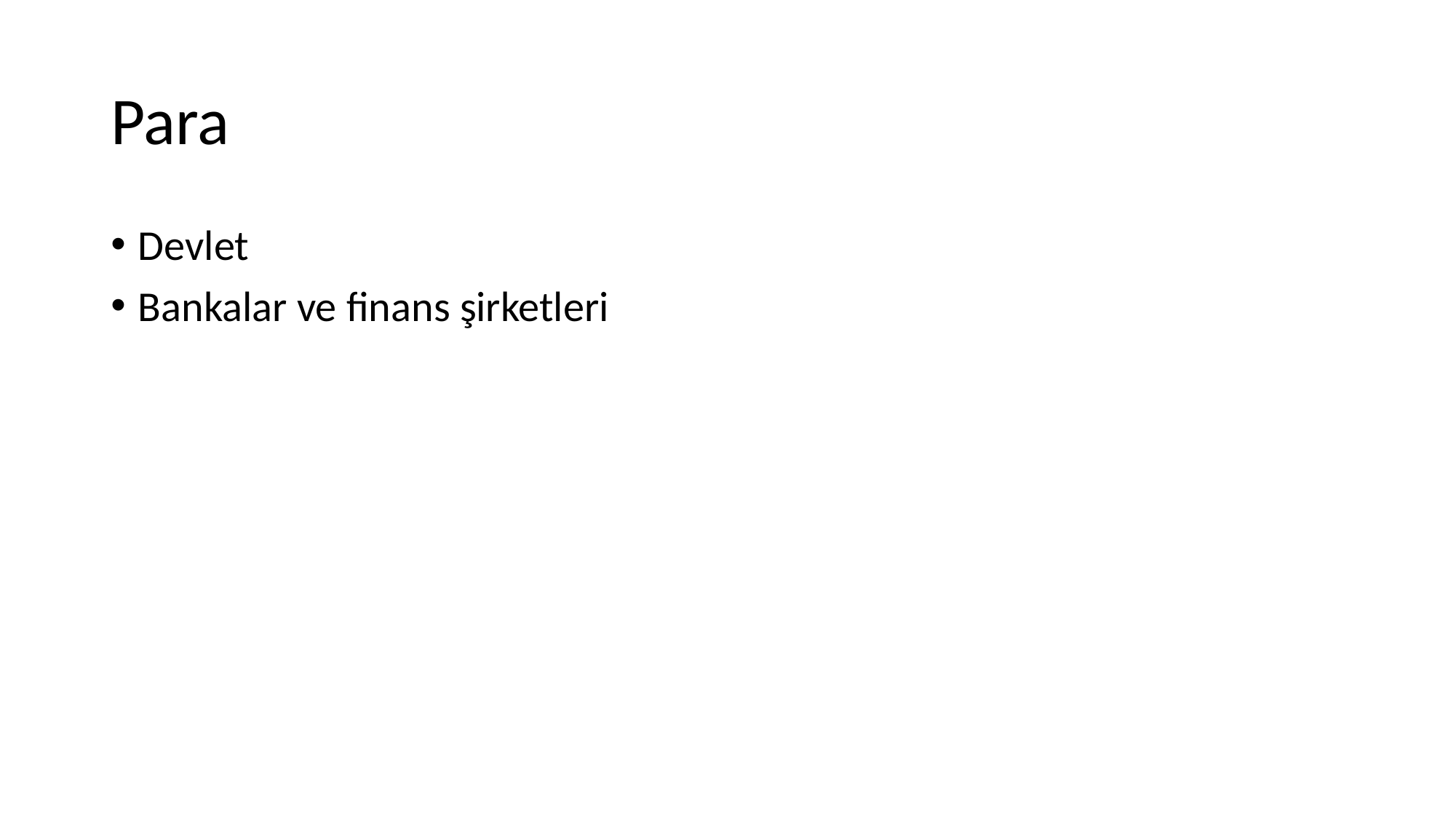

# Para
Devlet
Bankalar ve finans şirketleri